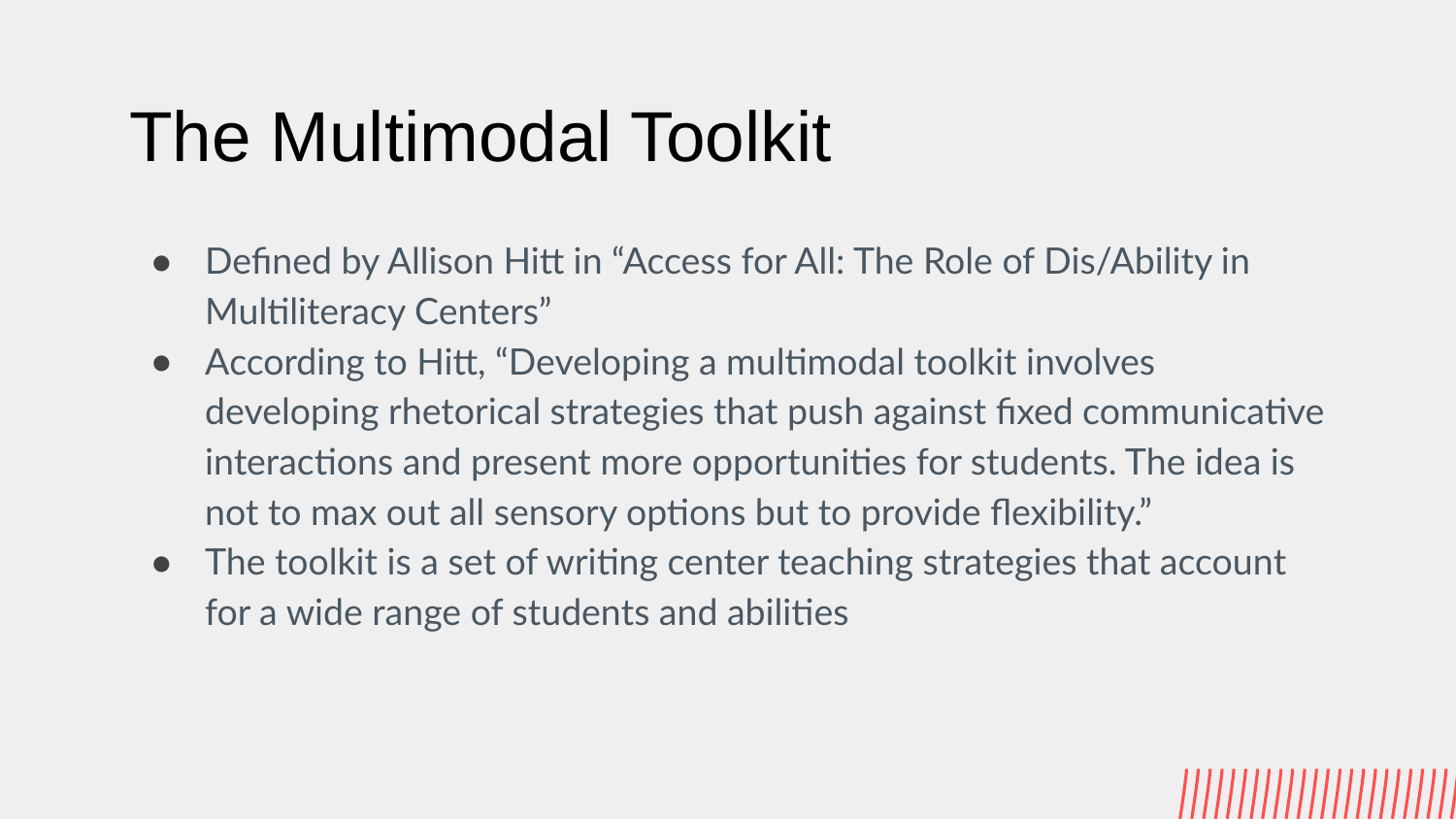

# The Multimodal Toolkit
Defined by Allison Hitt in “Access for All: The Role of Dis/Ability in Multiliteracy Centers”
According to Hitt, “Developing a multimodal toolkit involves developing rhetorical strategies that push against fixed communicative interactions and present more opportunities for students. The idea is not to max out all sensory options but to provide flexibility.”
The toolkit is a set of writing center teaching strategies that account for a wide range of students and abilities